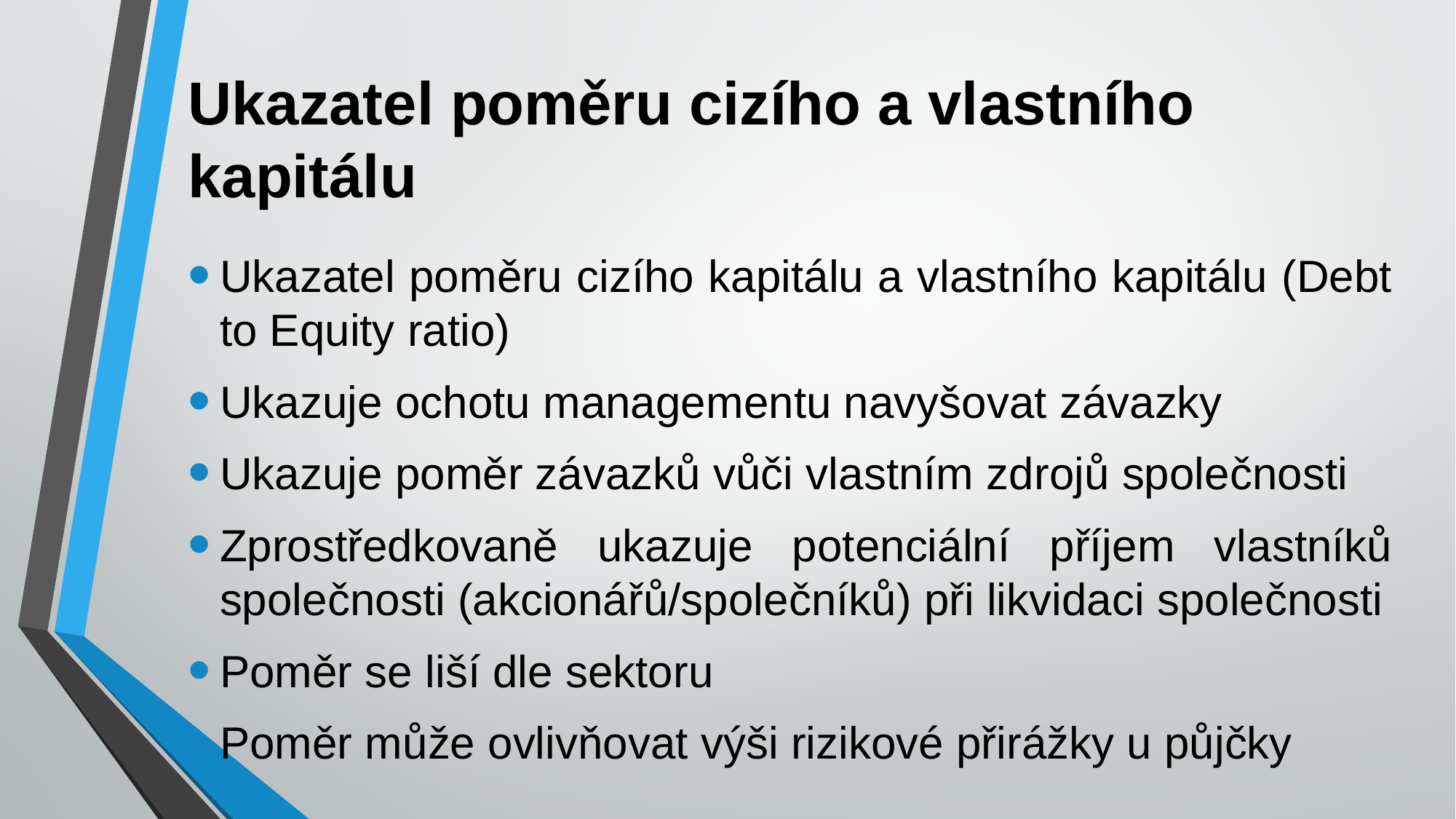

# Ukazatel poměru cizího a vlastního kapitálu
Ukazatel poměru cizího kapitálu a vlastního kapitálu (Debt to Equity ratio)
Ukazuje ochotu managementu navyšovat závazky
Ukazuje poměr závazků vůči vlastním zdrojů společnosti
Zprostředkovaně ukazuje potenciální příjem vlastníků společnosti (akcionářů/společníků) při likvidaci společnosti
Poměr se liší dle sektoru
Poměr může ovlivňovat výši rizikové přirážky u půjčky